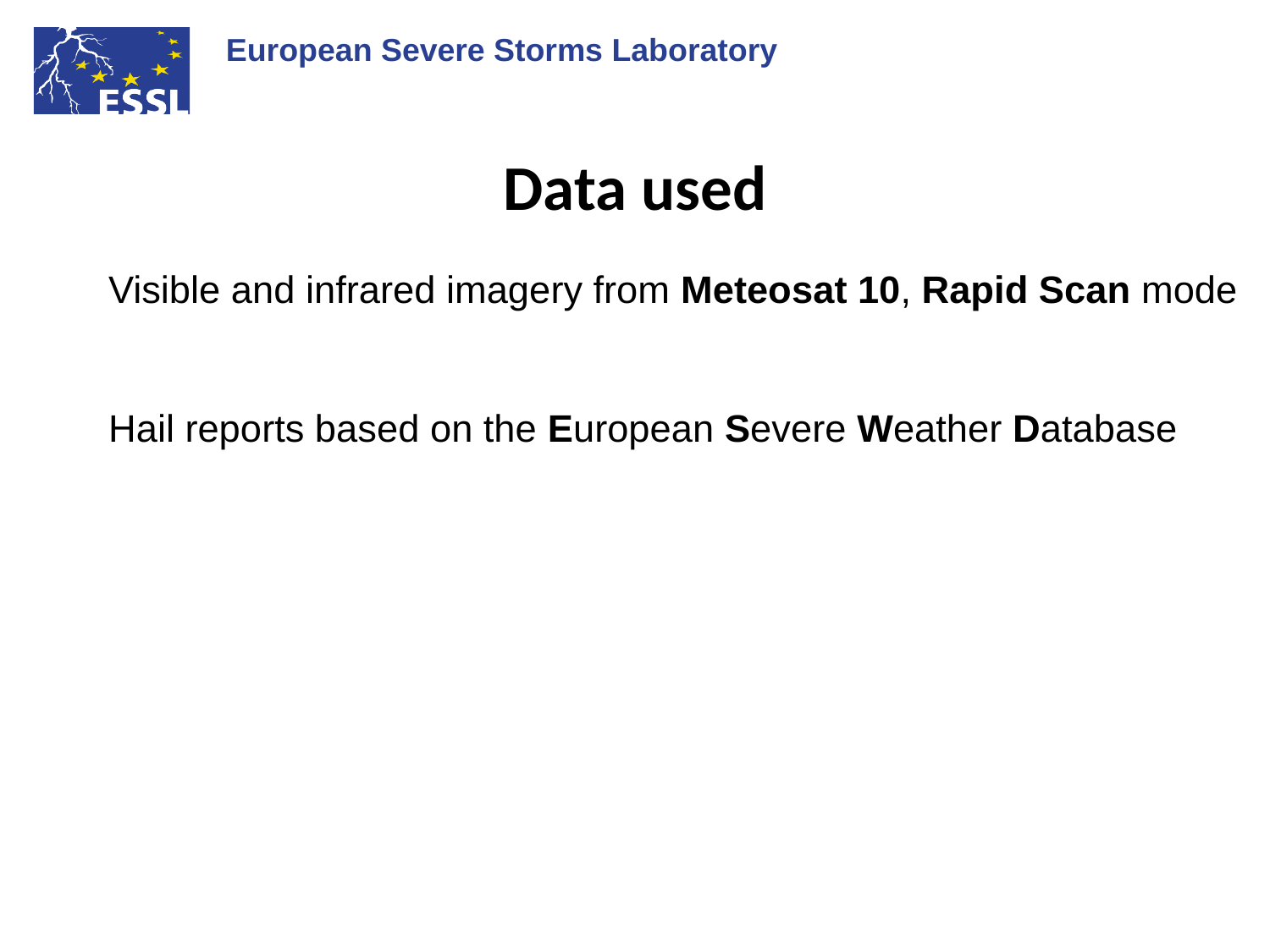

# Data used
Visible and infrared imagery from Meteosat 10, Rapid Scan mode

Hail reports based on the European Severe Weather Database